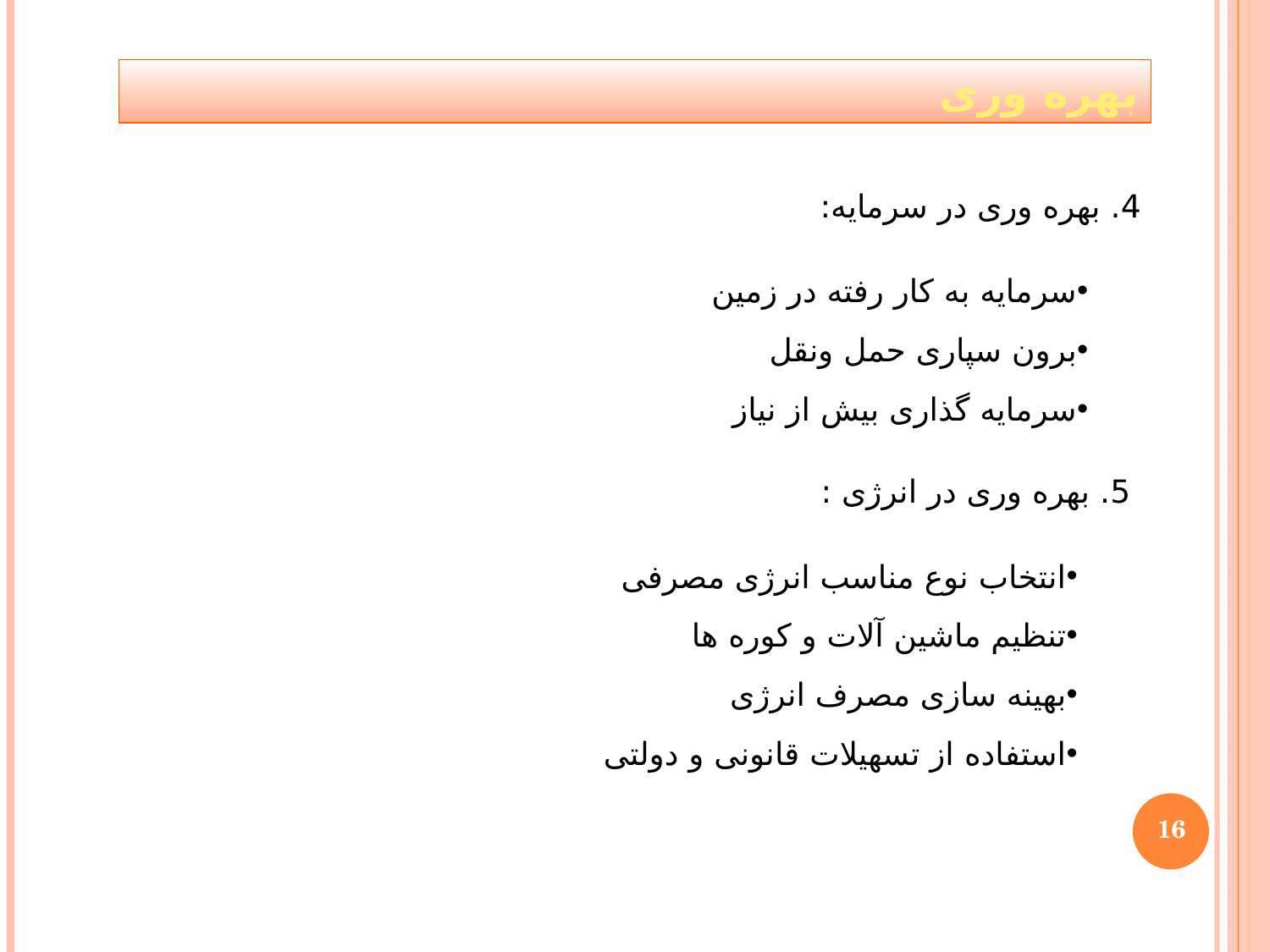

بهره وری
4. بهره وری در سرمایه:
سرمایه به کار رفته در زمین
برون سپاری حمل ونقل
سرمایه گذاری بیش از نیاز

5. بهره وری در انرژی :
انتخاب نوع مناسب انرژی مصرفی
تنظیم ماشین آلات و کوره ها
بهینه سازی مصرف انرژی
استفاده از تسهیلات قانونی و دولتی

16